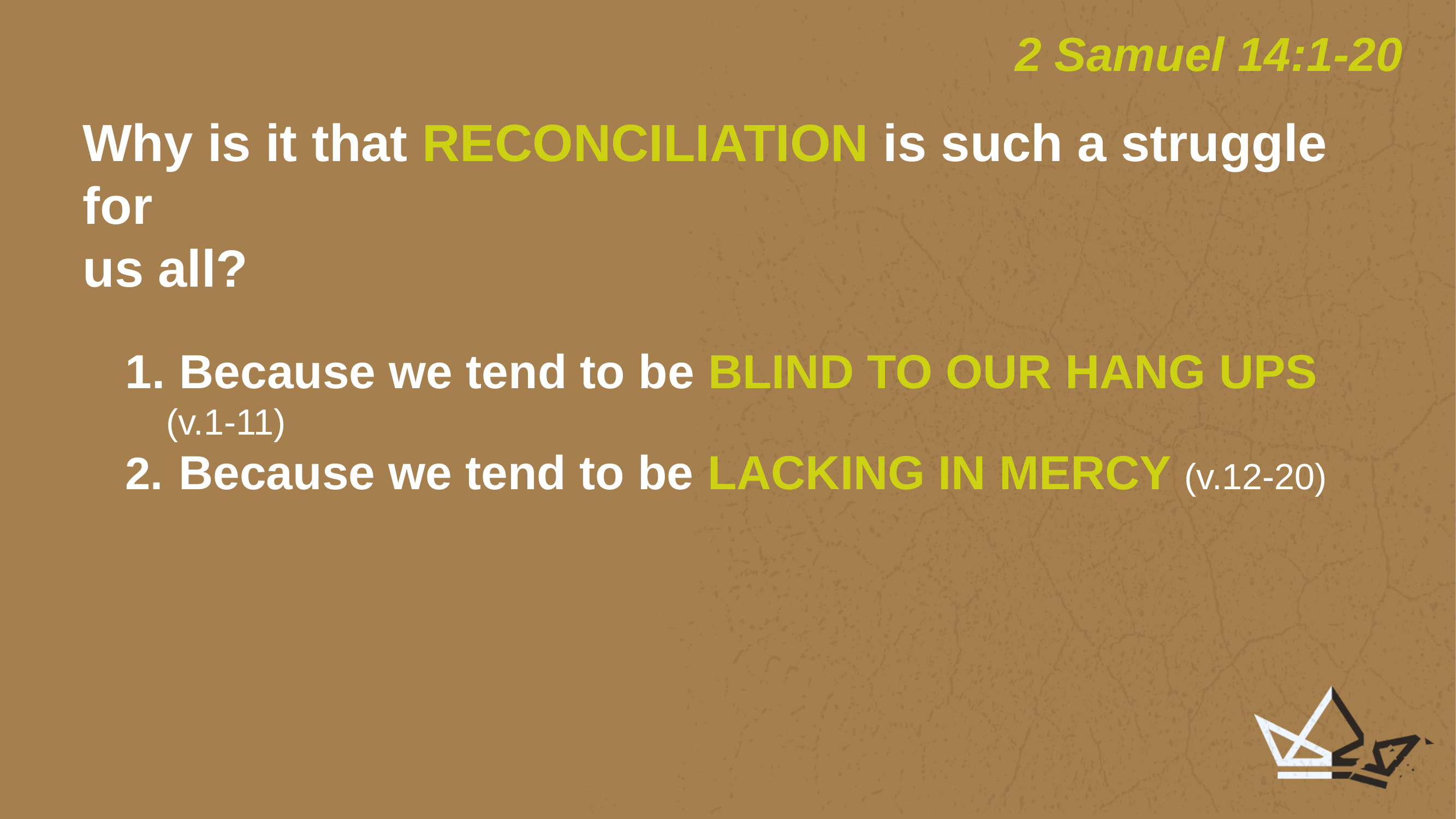

2 Samuel 14:1-20
Why is it that RECONCILIATION is such a struggle for
us all?

 Because we tend to be BLIND TO OUR HANG UPS (v.1-11)
 Because we tend to be LACKING IN MERCY (v.12-20)